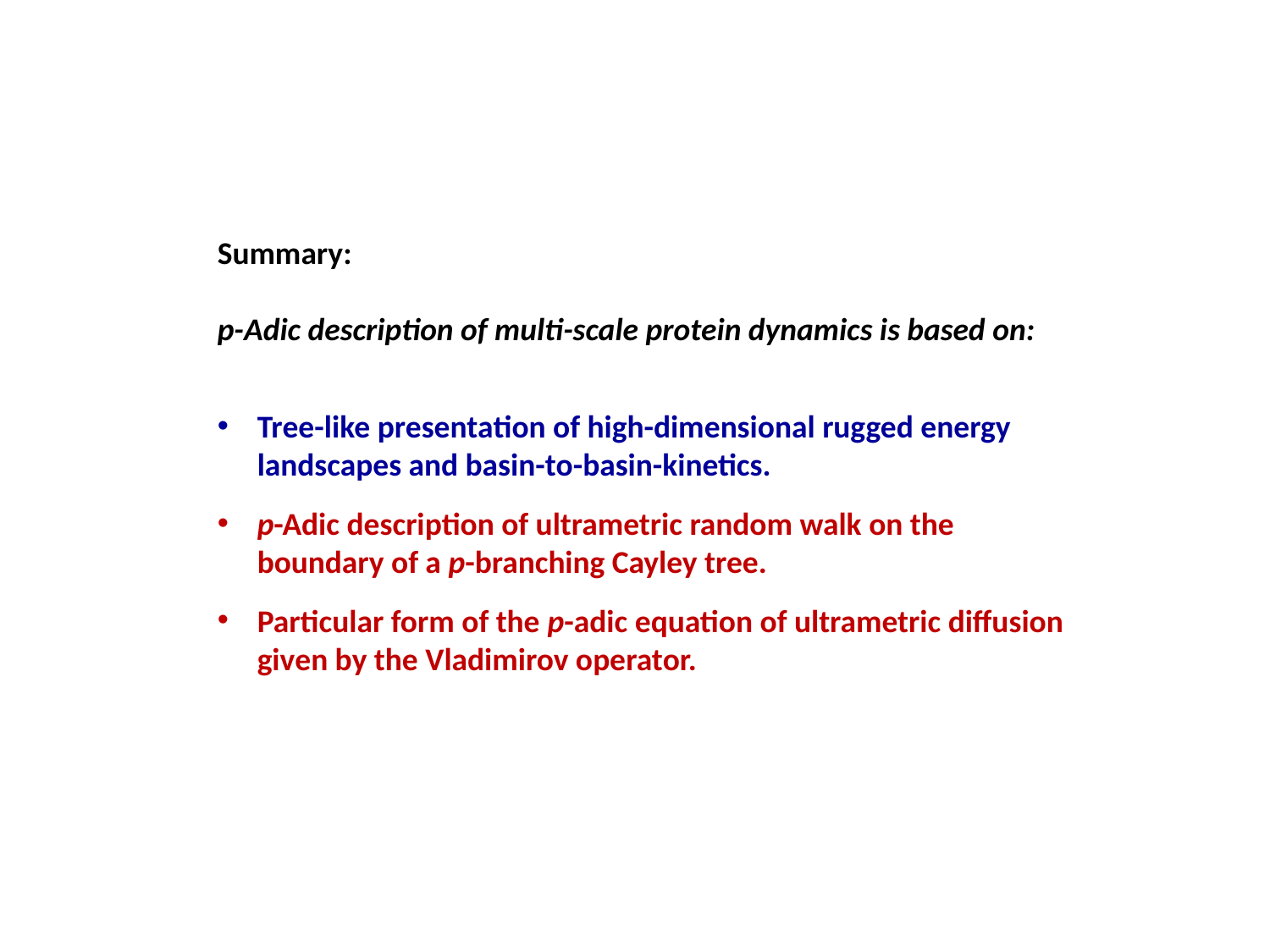

Summary:

p-Adic description of multi-scale protein dynamics is based on:

Tree-like presentation of high-dimensional rugged energy landscapes and basin-to-basin-kinetics.
p-Adic description of ultrametric random walk on the boundary of a p-branching Cayley tree.
Particular form of the p-adic equation of ultrametric diffusion given by the Vladimirov operator.